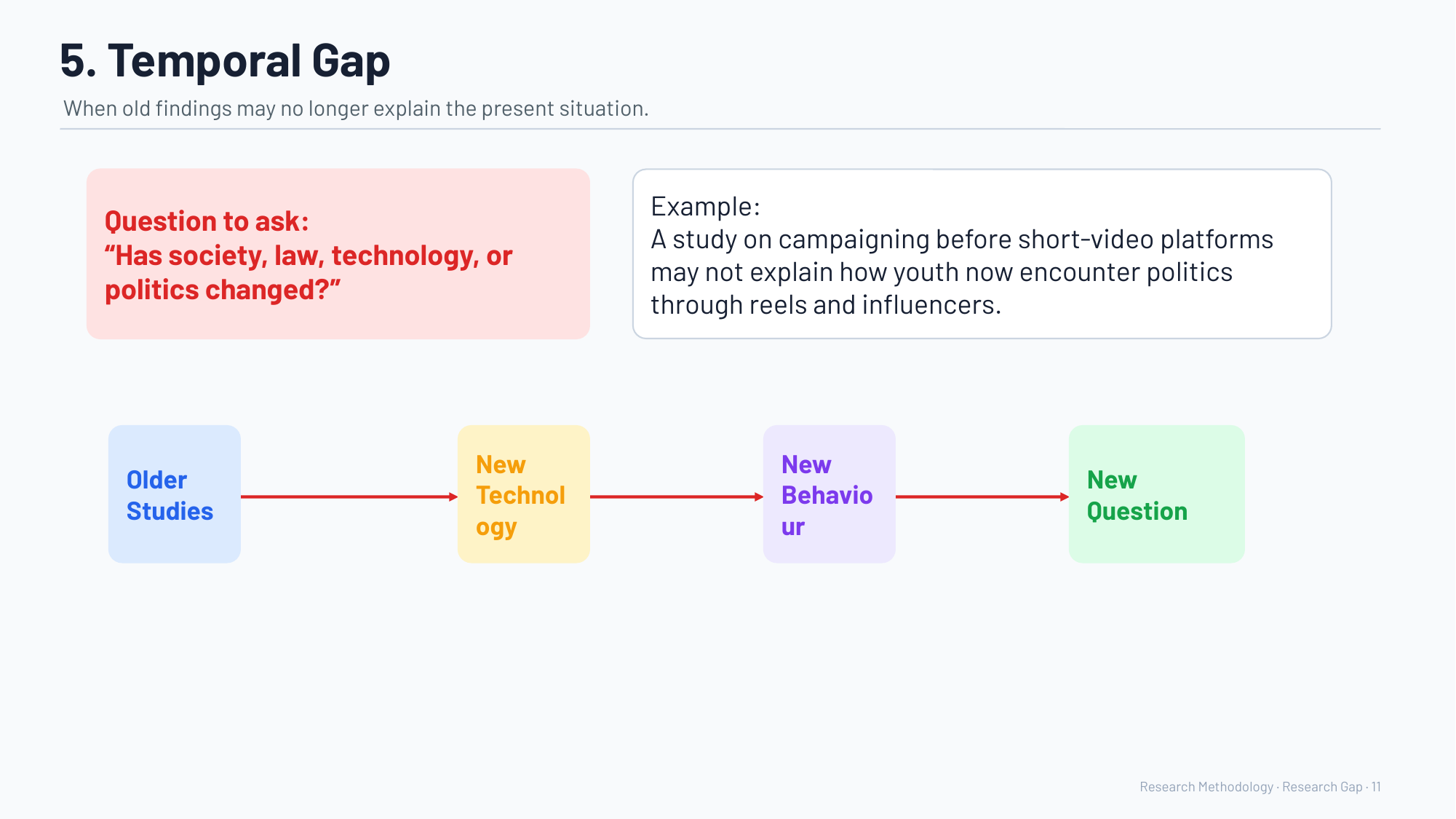

5. Temporal Gap
When old findings may no longer explain the present situation.

Question to ask:
“Has society, law, technology, or politics changed?”
Example:
A study on campaigning before short-video platforms may not explain how youth now encounter politics through reels and influencers.

Older
Studies
New
Technology
New
Behaviour
New
Question

Research Methodology · Research Gap · 11